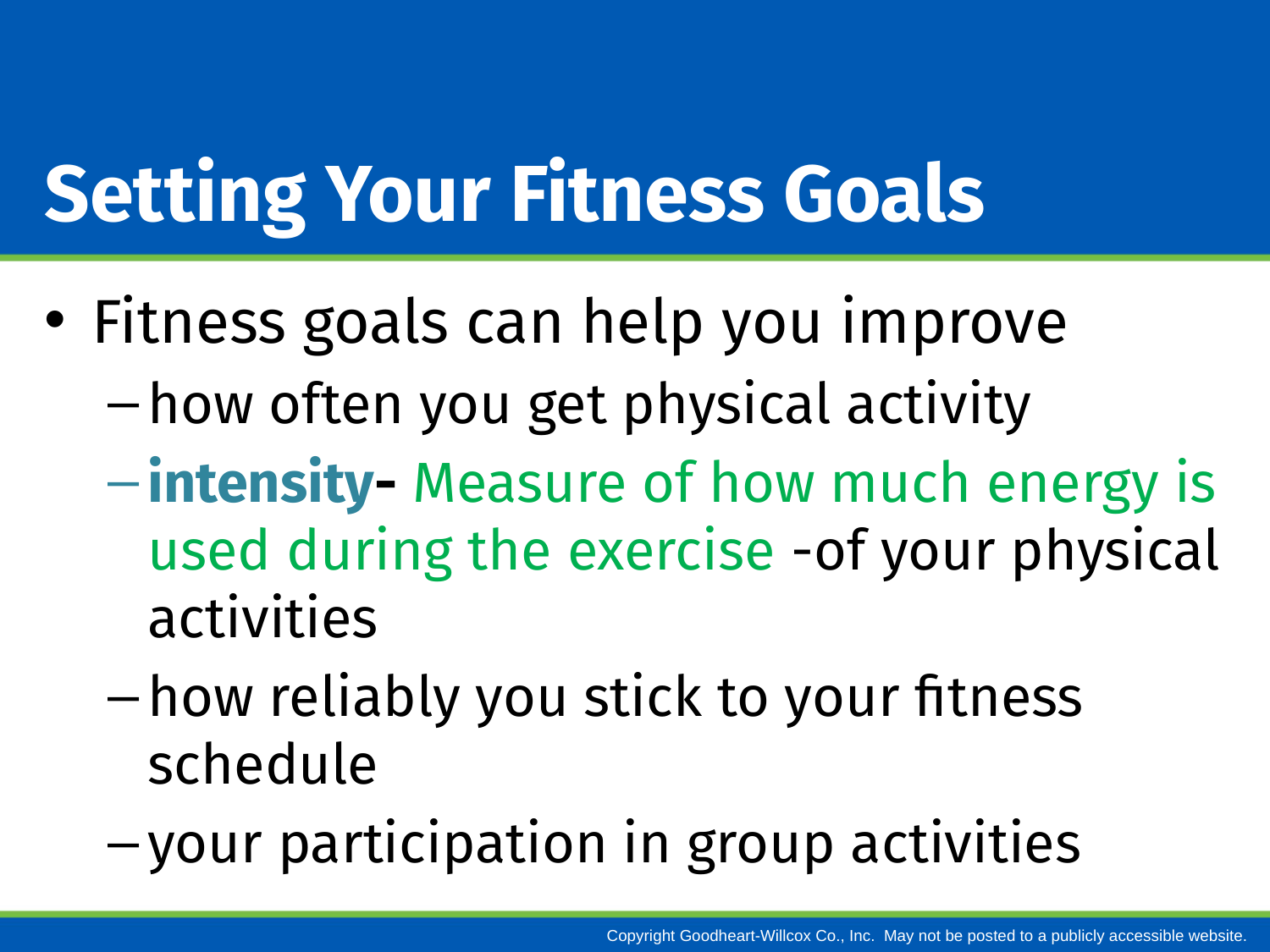

# Setting Your Fitness Goals
Fitness goals can help you improve
how often you get physical activity
intensity- Measure of how much energy is used during the exercise -of your physical activities
how reliably you stick to your fitness schedule
your participation in group activities